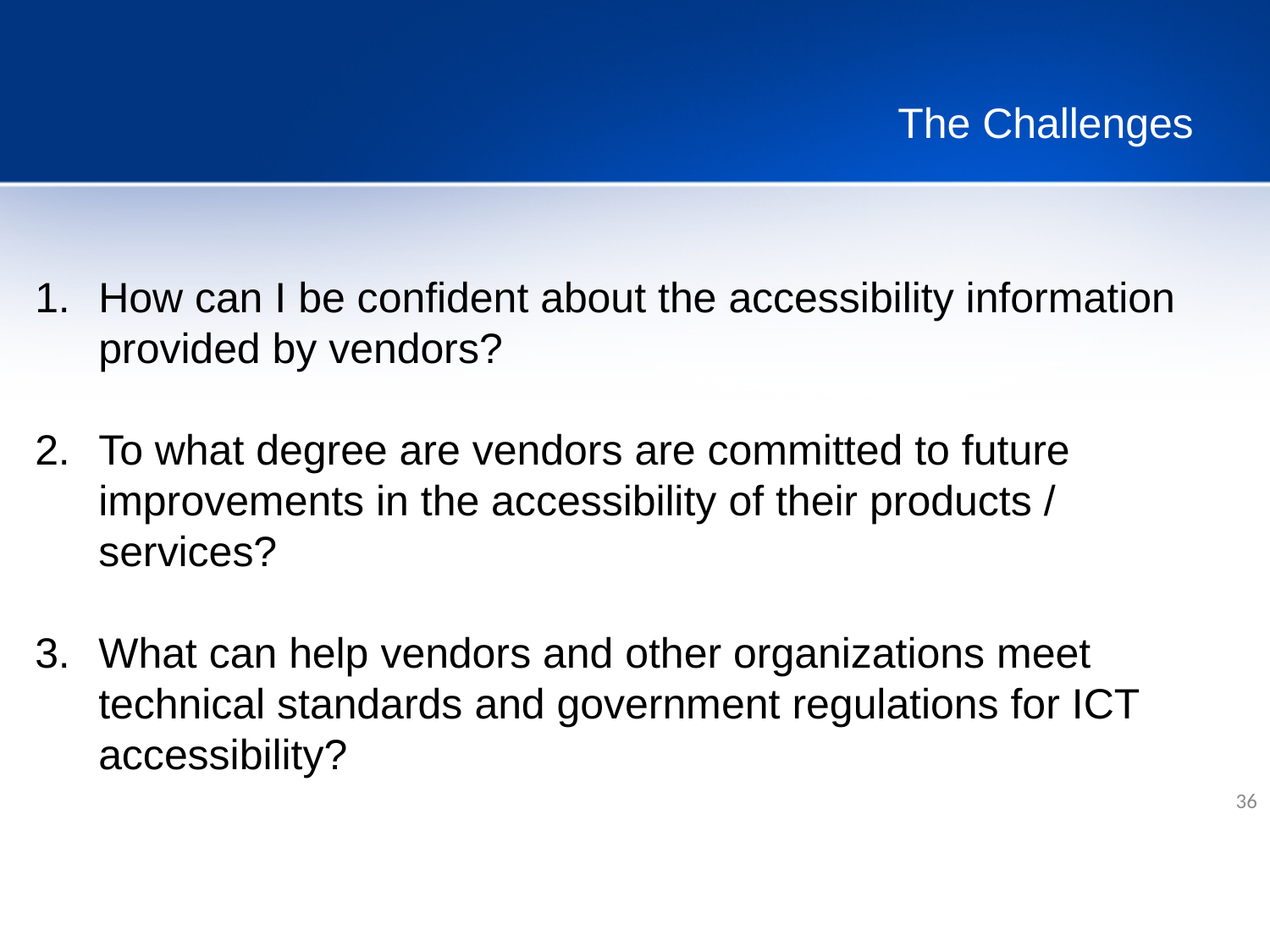

# The Challenges
How can I be confident about the accessibility information provided by vendors?

To what degree are vendors are committed to future improvements in the accessibility of their products / services?

What can help vendors and other organizations meet technical standards and government regulations for ICT accessibility?

36